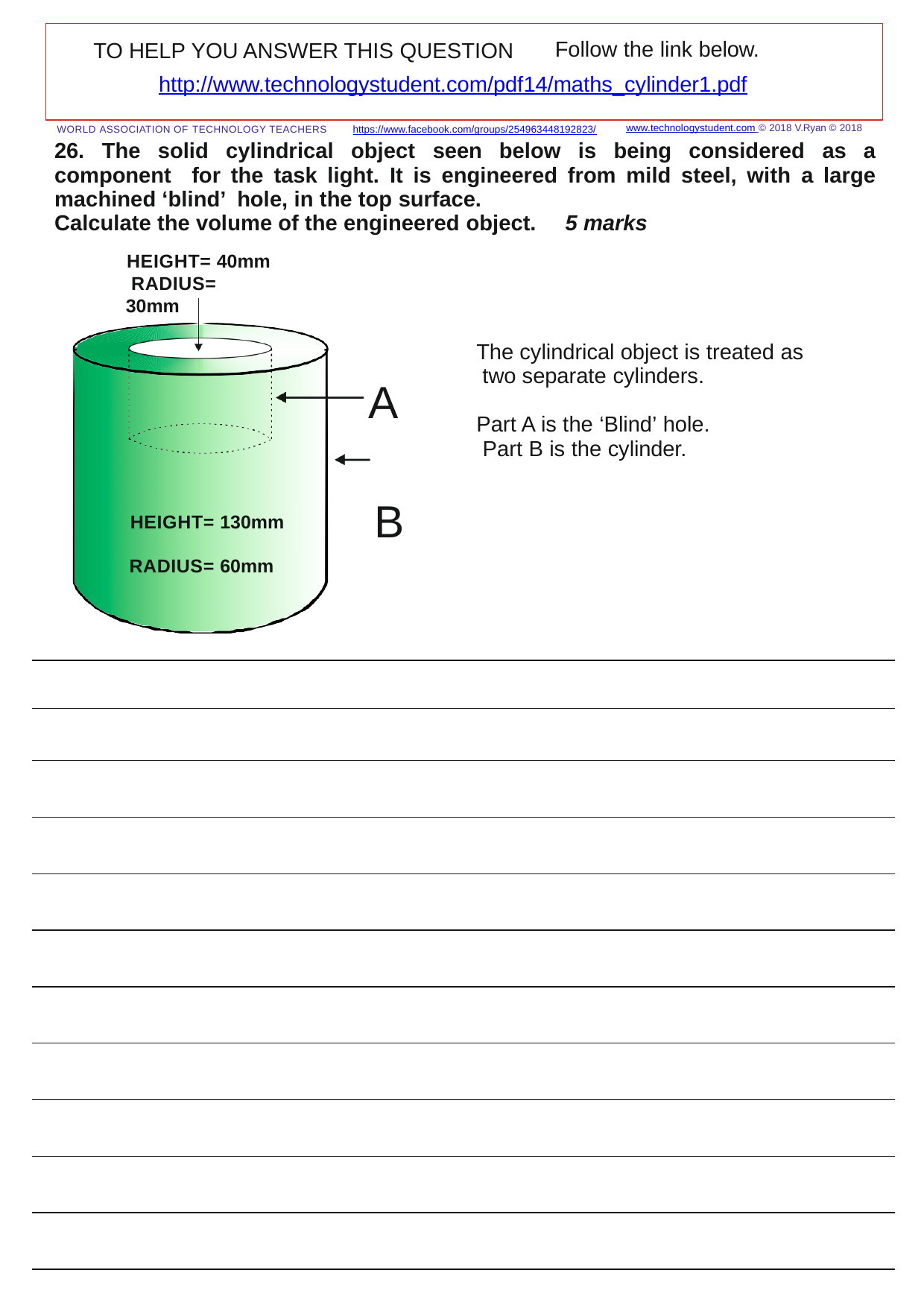

Follow the link below.
TO HELP YOU ANSWER THIS QUESTION
http://www.technologystudent.com/pdf14/maths_cylinder1.pdf
www.technologystudent.com © 2018 V.Ryan © 2018
WORLD ASSOCIATION OF TECHNOLOGY TEACHERS	https://www.facebook.com/groups/254963448192823/
26. The solid cylindrical object seen below is being considered as a component  for the task light. It is engineered from mild steel, with a large machined ‘blind’  hole, in the top surface.
Calculate the volume of the engineered object.
HEIGHT= 40mm  RADIUS= 30mm
5 marks

The cylindrical object is treated as  two separate cylinders.
Part A is the ‘Blind’ hole.  Part B is the cylinder.

A  B
HEIGHT= 130mm
RADIUS= 60mm